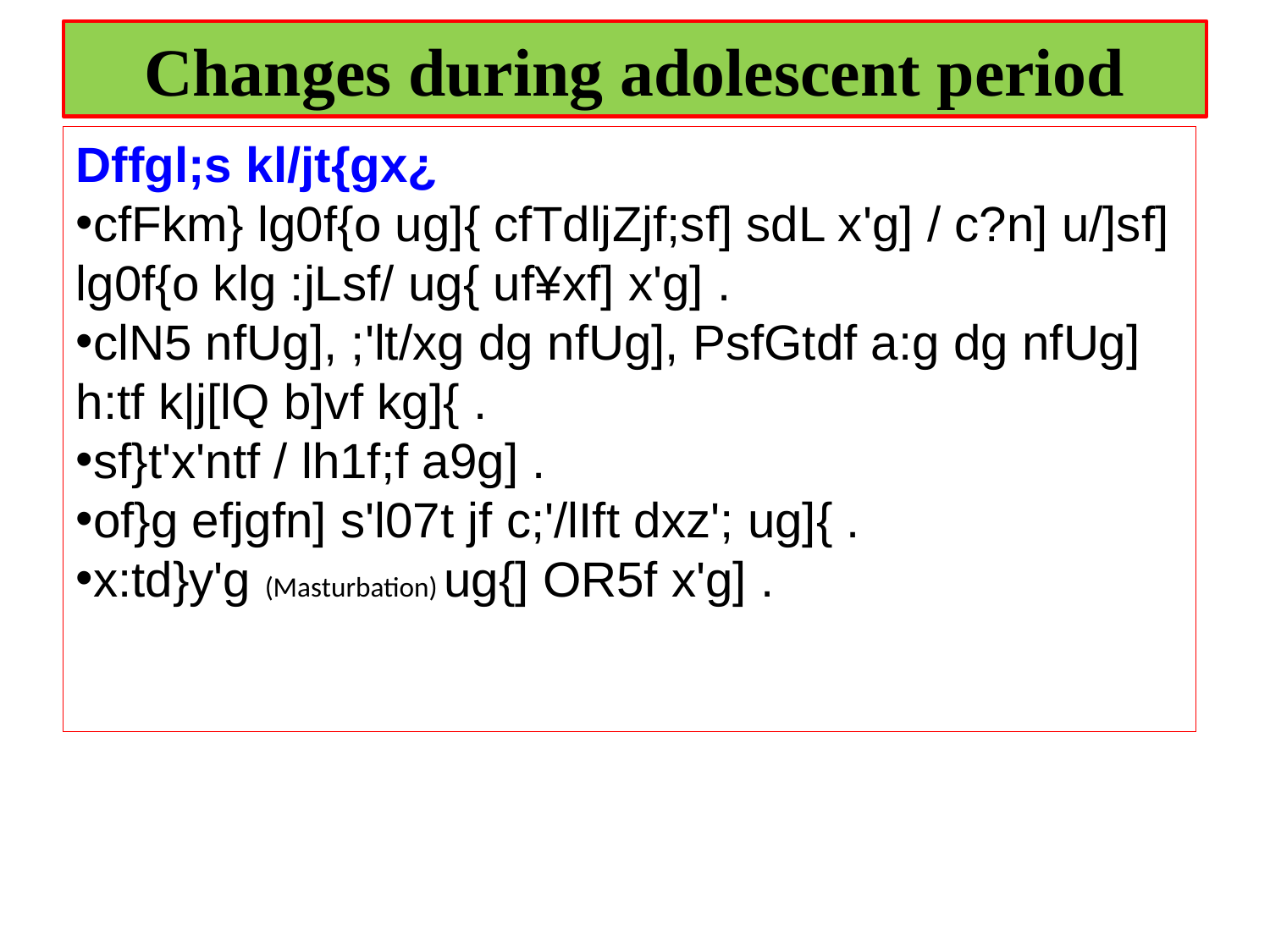

# Changes during adolescent period
Dffgl;s kl/jt{gx¿
cfFkm} lg0f{o ug]{ cfTdljZjf;sf] sdL x'g] / c?n] u/]sf] lg0f{o klg :jLsf/ ug{ uf¥xf] x'g] .
clN5 nfUg], ;'lt/xg dg nfUg], PsfGtdf a:g dg nfUg] h:tf k|j[lQ b]vf kg]{ .
sf}t'x'ntf / lh1f;f a9g] .
of}g efjgfn] s'l07t jf c;'/lIft dxz'; ug]{ .
x:td}y'g (Masturbation) ug{] OR5f x'g] .

10